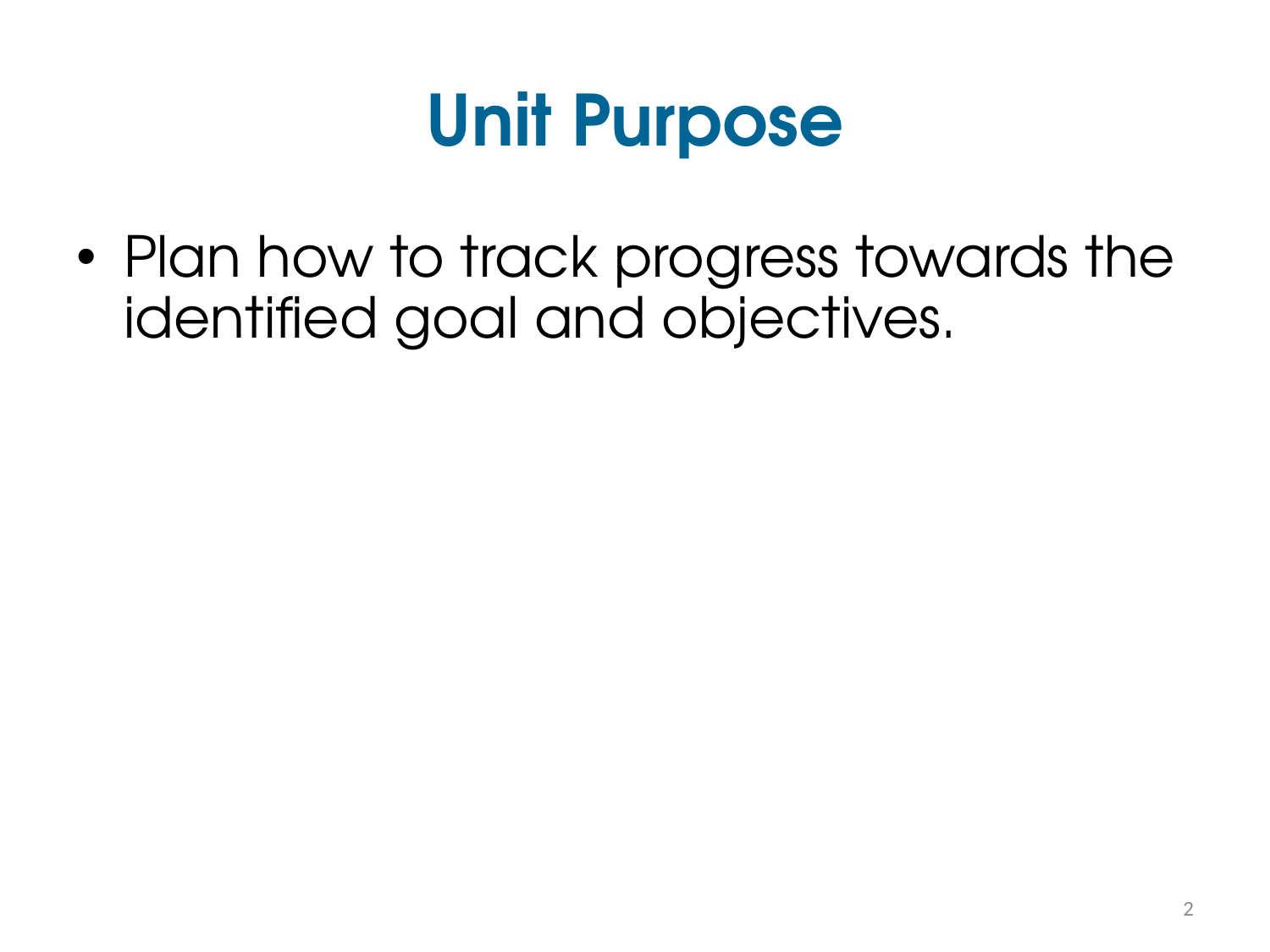

# Unit Purpose
Plan how to track progress towards the identified goal and objectives.
2